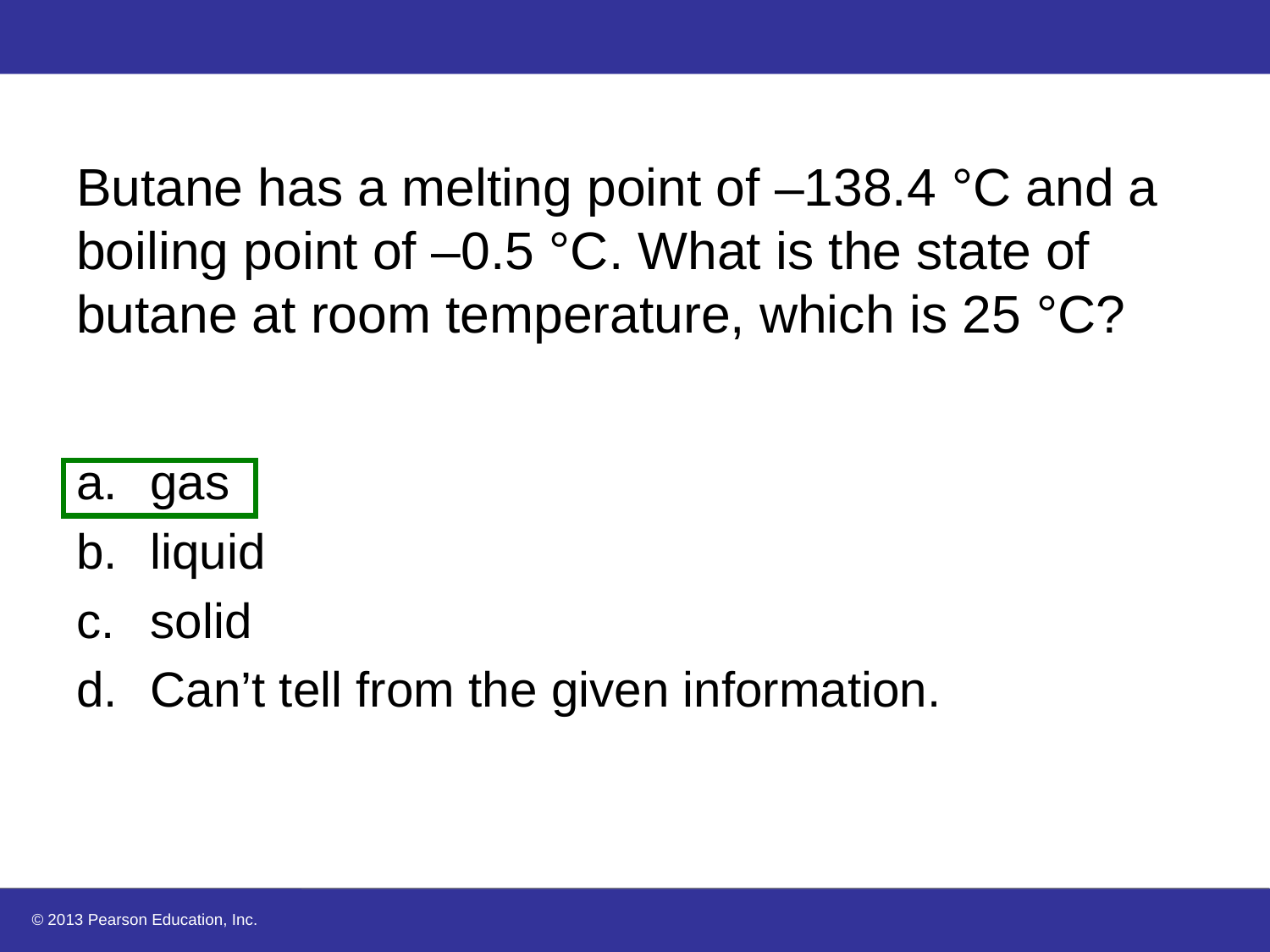

# Butane has a melting point of –138.4 °C and a boiling point of –0.5 °C. What is the state of butane at room temperature, which is 25 °C?
gas
liquid
solid
Can’t tell from the given information.